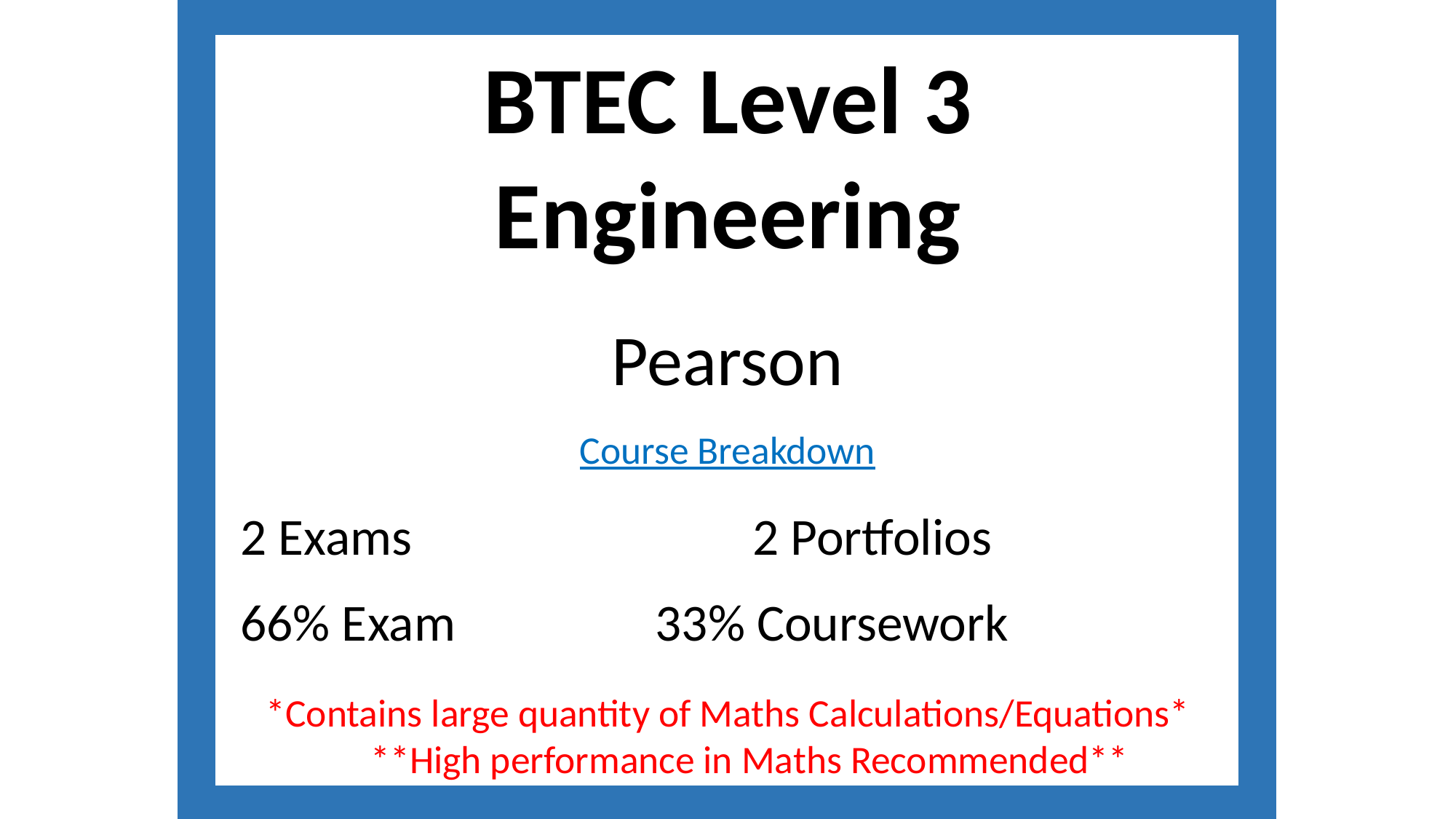

BTEC Level 3
Engineering

Pearson

Course Breakdown

2 Exams	                         2 Portfolios

66% Exam                 33% Coursework

*Contains large quantity of Maths Calculations/Equations*
      **High performance in Maths Recommended**